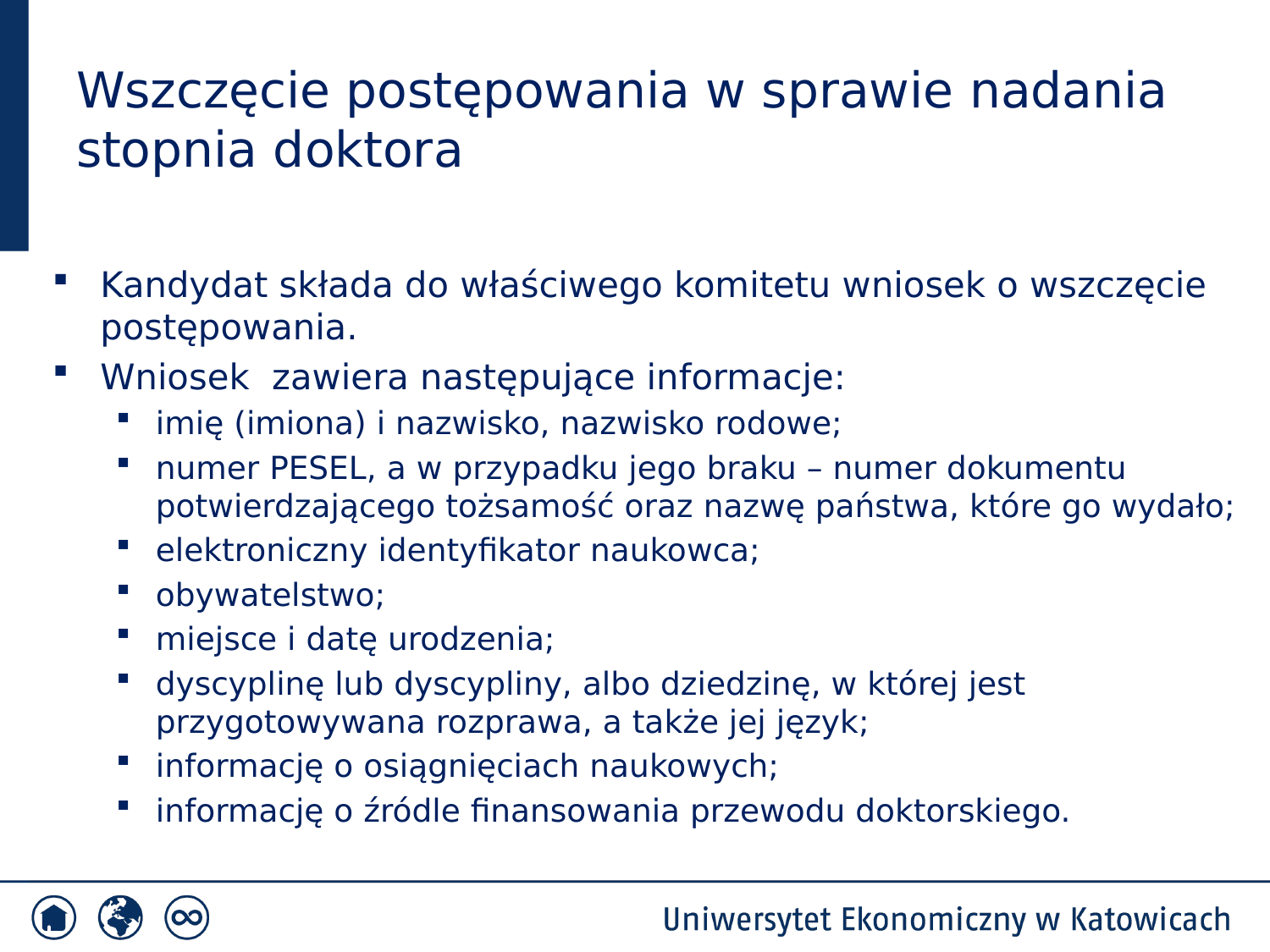

# Wszczęcie postępowania w sprawie nadania stopnia doktora
Kandydat składa do właściwego komitetu wniosek o wszczęcie postępowania.
Wniosek  zawiera następujące informacje:
imię (imiona) i nazwisko, nazwisko rodowe;
numer PESEL, a w przypadku jego braku – numer dokumentu potwierdzającego tożsamość oraz nazwę państwa, które go wydało;
elektroniczny identyfikator naukowca;
obywatelstwo;
miejsce i datę urodzenia;
dyscyplinę lub dyscypliny, albo dziedzinę, w której jest przygotowywana rozprawa, a także jej język;
informację o osiągnięciach naukowych;
informację o źródle finansowania przewodu doktorskiego.